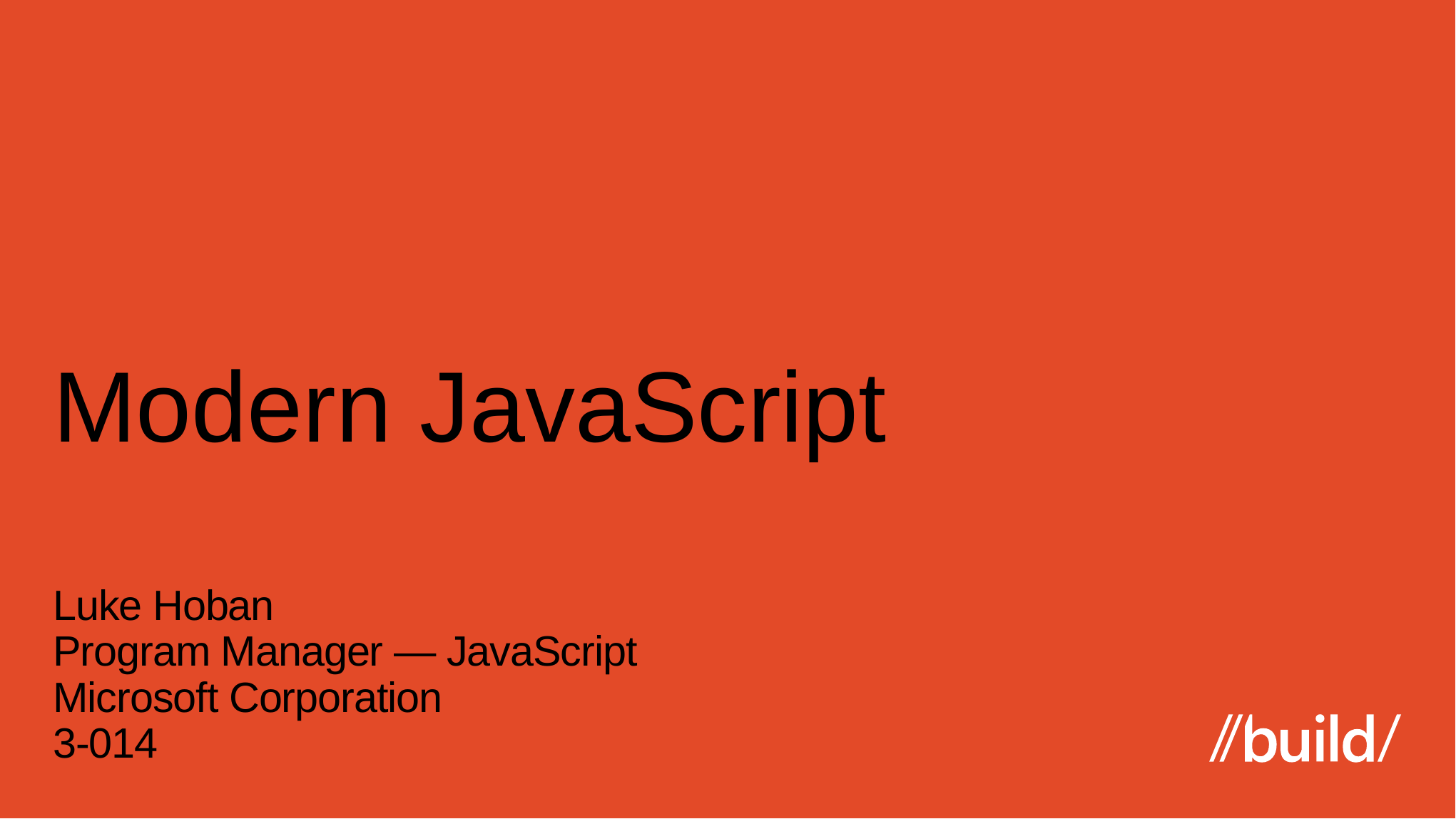

# Modern JavaScript
Luke Hoban
Program Manager — JavaScript
Microsoft Corporation
3-014